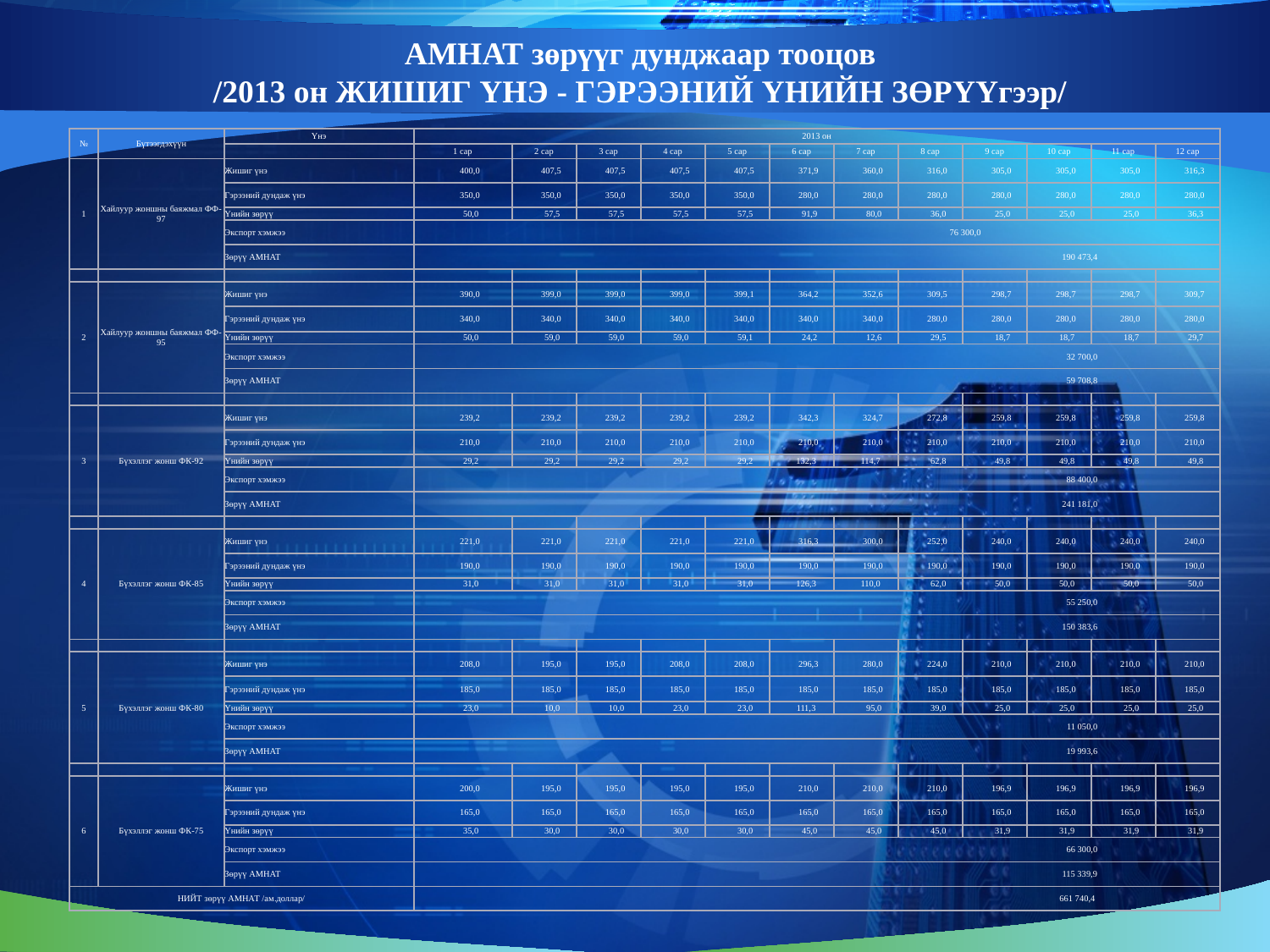

# АМНАТ зөрүүг дунджаар тооцов /2013 он ЖИШИГ ҮНЭ - ГЭРЭЭНИЙ ҮНИЙН ЗӨРҮҮгээр/
| № | Бүтээгдэхүүн | Үнэ | 2013 он |  |  |  |  |  |  |  |  |  |  |  |
| --- | --- | --- | --- | --- | --- | --- | --- | --- | --- | --- | --- | --- | --- | --- |
|  |  |  | 1 сар | 2 сар | 3 сар | 4 сар | 5 сар | 6 сар | 7 сар | 8 сар | 9 сар | 10 сар | 11 сар | 12 сар |
| 1 | Хайлуур жоншны баяжмал ФФ-97 | Жишиг үнэ | 400,0 | 407,5 | 407,5 | 407,5 | 407,5 | 371,9 | 360,0 | 316,0 | 305,0 | 305,0 | 305,0 | 316,3 |
|  |  | Гэрээний дундаж үнэ | 350,0 | 350,0 | 350,0 | 350,0 | 350,0 | 280,0 | 280,0 | 280,0 | 280,0 | 280,0 | 280,0 | 280,0 |
|  |  | Үнийн зөрүү | 50,0 | 57,5 | 57,5 | 57,5 | 57,5 | 91,9 | 80,0 | 36,0 | 25,0 | 25,0 | 25,0 | 36,3 |
|  |  | Экспорт хэмжээ | 76 300,0 |  |  |  |  |  |  |  |  |  |  |  |
|  |  | Зөрүү АМНАТ | 190 473,4 |  |  |  |  |  |  |  |  |  |  |  |
|  |  |  |  |  |  |  |  |  |  |  |  |  |  |  |
| 2 | Хайлуур жоншны баяжмал ФФ-95 | Жишиг үнэ | 390,0 | 399,0 | 399,0 | 399,0 | 399,1 | 364,2 | 352,6 | 309,5 | 298,7 | 298,7 | 298,7 | 309,7 |
|  |  | Гэрээний дундаж үнэ | 340,0 | 340,0 | 340,0 | 340,0 | 340,0 | 340,0 | 340,0 | 280,0 | 280,0 | 280,0 | 280,0 | 280,0 |
|  |  | Үнийн зөрүү | 50,0 | 59,0 | 59,0 | 59,0 | 59,1 | 24,2 | 12,6 | 29,5 | 18,7 | 18,7 | 18,7 | 29,7 |
|  |  | Экспорт хэмжээ | 32 700,0 |  |  |  |  |  |  |  |  |  |  |  |
|  |  | Зөрүү АМНАТ | 59 708,8 |  |  |  |  |  |  |  |  |  |  |  |
|  |  |  |  |  |  |  |  |  |  |  |  |  |  |  |
| 3 | Бүхэллэг жонш ФК-92 | Жишиг үнэ | 239,2 | 239,2 | 239,2 | 239,2 | 239,2 | 342,3 | 324,7 | 272,8 | 259,8 | 259,8 | 259,8 | 259,8 |
|  |  | Гэрээний дундаж үнэ | 210,0 | 210,0 | 210,0 | 210,0 | 210,0 | 210,0 | 210,0 | 210,0 | 210,0 | 210,0 | 210,0 | 210,0 |
|  |  | Үнийн зөрүү | 29,2 | 29,2 | 29,2 | 29,2 | 29,2 | 132,3 | 114,7 | 62,8 | 49,8 | 49,8 | 49,8 | 49,8 |
|  |  | Экспорт хэмжээ | 88 400,0 |  |  |  |  |  |  |  |  |  |  |  |
|  |  | Зөрүү АМНАТ | 241 181,0 |  |  |  |  |  |  |  |  |  |  |  |
|  |  |  |  |  |  |  |  |  |  |  |  |  |  |  |
| 4 | Бүхэллэг жонш ФК-85 | Жишиг үнэ | 221,0 | 221,0 | 221,0 | 221,0 | 221,0 | 316,3 | 300,0 | 252,0 | 240,0 | 240,0 | 240,0 | 240,0 |
|  |  | Гэрээний дундаж үнэ | 190,0 | 190,0 | 190,0 | 190,0 | 190,0 | 190,0 | 190,0 | 190,0 | 190,0 | 190,0 | 190,0 | 190,0 |
|  |  | Үнийн зөрүү | 31,0 | 31,0 | 31,0 | 31,0 | 31,0 | 126,3 | 110,0 | 62,0 | 50,0 | 50,0 | 50,0 | 50,0 |
|  |  | Экспорт хэмжээ | 55 250,0 |  |  |  |  |  |  |  |  |  |  |  |
|  |  | Зөрүү АМНАТ | 150 383,6 |  |  |  |  |  |  |  |  |  |  |  |
|  |  |  |  |  |  |  |  |  |  |  |  |  |  |  |
| 5 | Бүхэллэг жонш ФК-80 | Жишиг үнэ | 208,0 | 195,0 | 195,0 | 208,0 | 208,0 | 296,3 | 280,0 | 224,0 | 210,0 | 210,0 | 210,0 | 210,0 |
|  |  | Гэрээний дундаж үнэ | 185,0 | 185,0 | 185,0 | 185,0 | 185,0 | 185,0 | 185,0 | 185,0 | 185,0 | 185,0 | 185,0 | 185,0 |
|  |  | Үнийн зөрүү | 23,0 | 10,0 | 10,0 | 23,0 | 23,0 | 111,3 | 95,0 | 39,0 | 25,0 | 25,0 | 25,0 | 25,0 |
|  |  | Экспорт хэмжээ | 11 050,0 |  |  |  |  |  |  |  |  |  |  |  |
|  |  | Зөрүү АМНАТ | 19 993,6 |  |  |  |  |  |  |  |  |  |  |  |
|  |  |  |  |  |  |  |  |  |  |  |  |  |  |  |
| 6 | Бүхэллэг жонш ФК-75 | Жишиг үнэ | 200,0 | 195,0 | 195,0 | 195,0 | 195,0 | 210,0 | 210,0 | 210,0 | 196,9 | 196,9 | 196,9 | 196,9 |
|  |  | Гэрээний дундаж үнэ | 165,0 | 165,0 | 165,0 | 165,0 | 165,0 | 165,0 | 165,0 | 165,0 | 165,0 | 165,0 | 165,0 | 165,0 |
|  |  | Үнийн зөрүү | 35,0 | 30,0 | 30,0 | 30,0 | 30,0 | 45,0 | 45,0 | 45,0 | 31,9 | 31,9 | 31,9 | 31,9 |
|  |  | Экспорт хэмжээ | 66 300,0 |  |  |  |  |  |  |  |  |  |  |  |
|  |  | Зөрүү АМНАТ | 115 339,9 |  |  |  |  |  |  |  |  |  |  |  |
| НИЙТ зөрүү АМНАТ /ам.доллар/ |  |  | 661 740,4 |  |  |  |  |  |  |  |  |  |  |  |